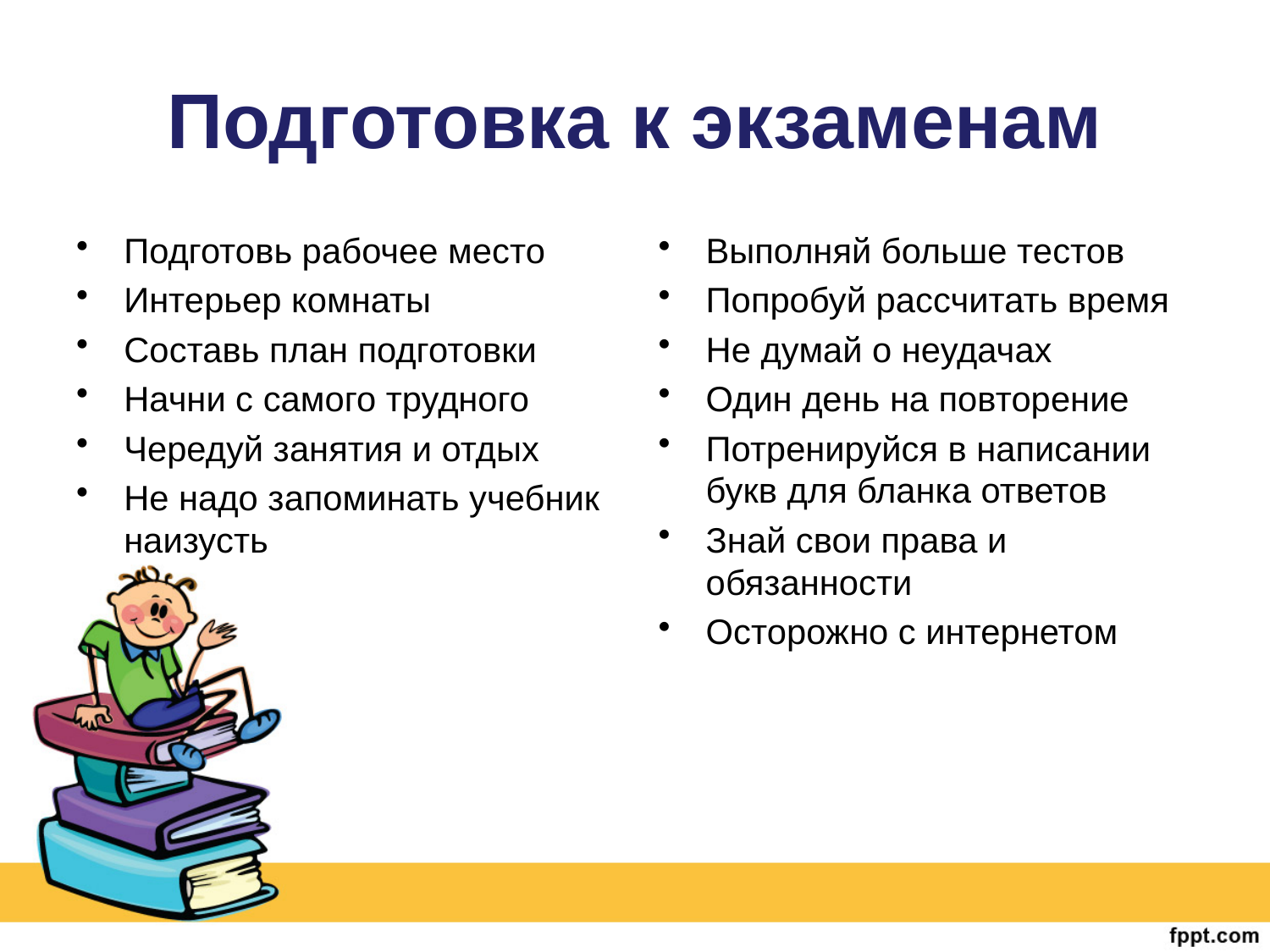

# Подготовка к экзаменам
Подготовь рабочее место
Интерьер комнаты
Составь план подготовки
Начни с самого трудного
Чередуй занятия и отдых
Не надо запоминать учебник наизусть
Выполняй больше тестов
Попробуй рассчитать время
Не думай о неудачах
Один день на повторение
Потренируйся в написании букв для бланка ответов
Знай свои права и обязанности
Осторожно с интернетом